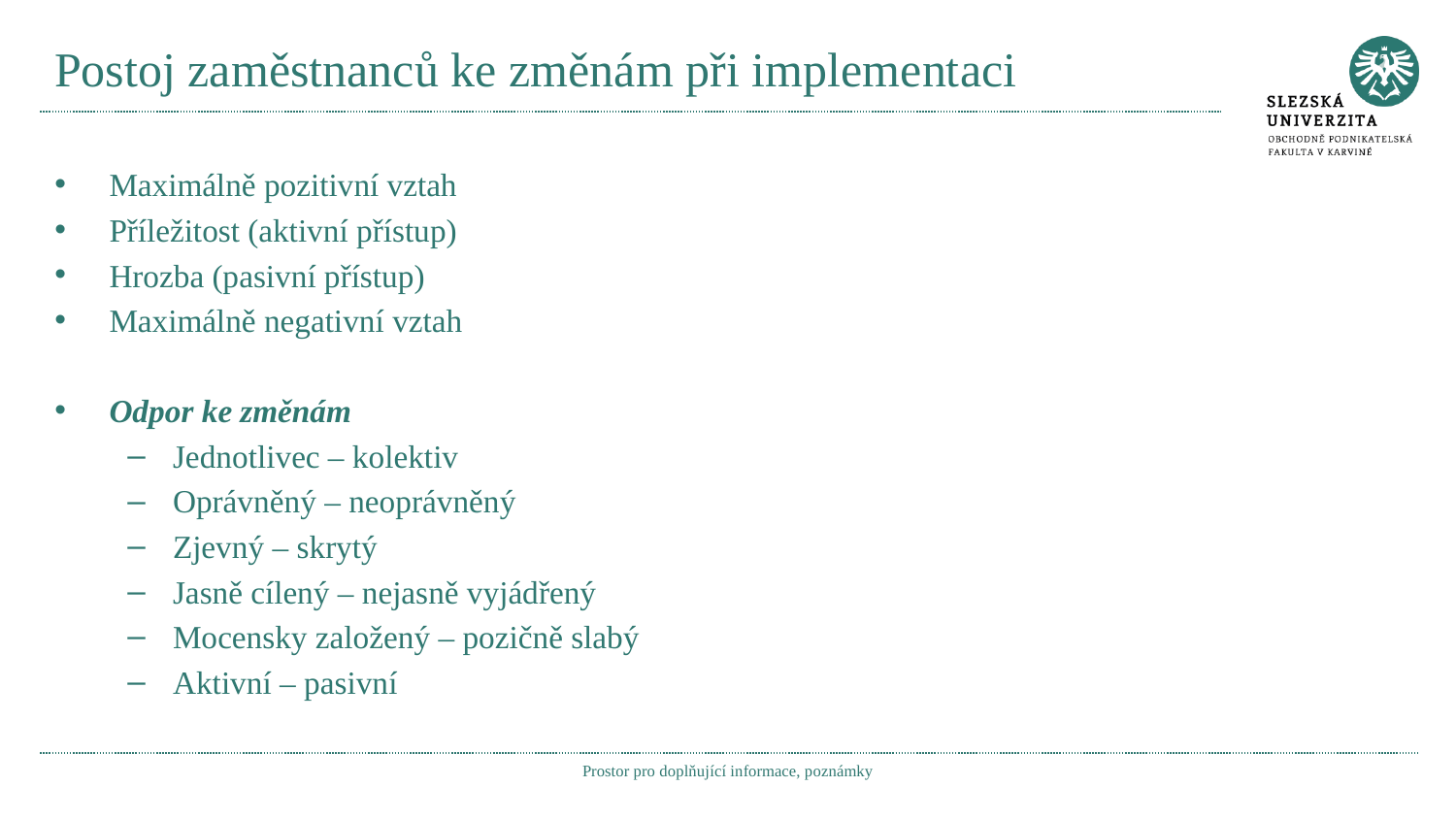

# Postoj zaměstnanců ke změnám při implementaci
Maximálně pozitivní vztah
Příležitost (aktivní přístup)
Hrozba (pasivní přístup)
Maximálně negativní vztah

Odpor ke změnám
Jednotlivec – kolektiv
Oprávněný – neoprávněný
Zjevný – skrytý
Jasně cílený – nejasně vyjádřený
Mocensky založený – pozičně slabý
Aktivní – pasivní
Prostor pro doplňující informace, poznámky